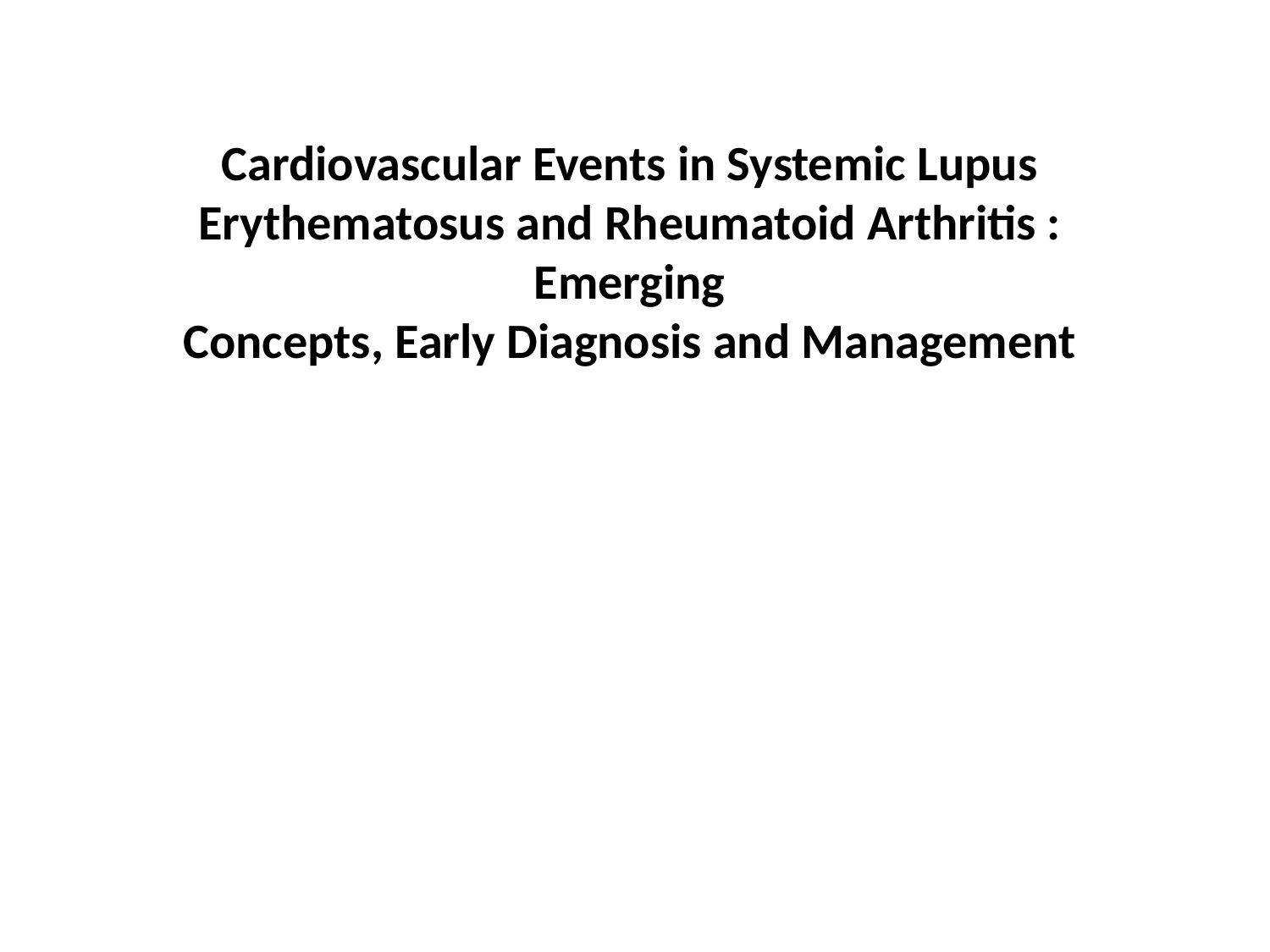

# Cardiovascular Events in Systemic Lupus Erythematosus and Rheumatoid Arthritis : Emerging Concepts, Early Diagnosis and Management